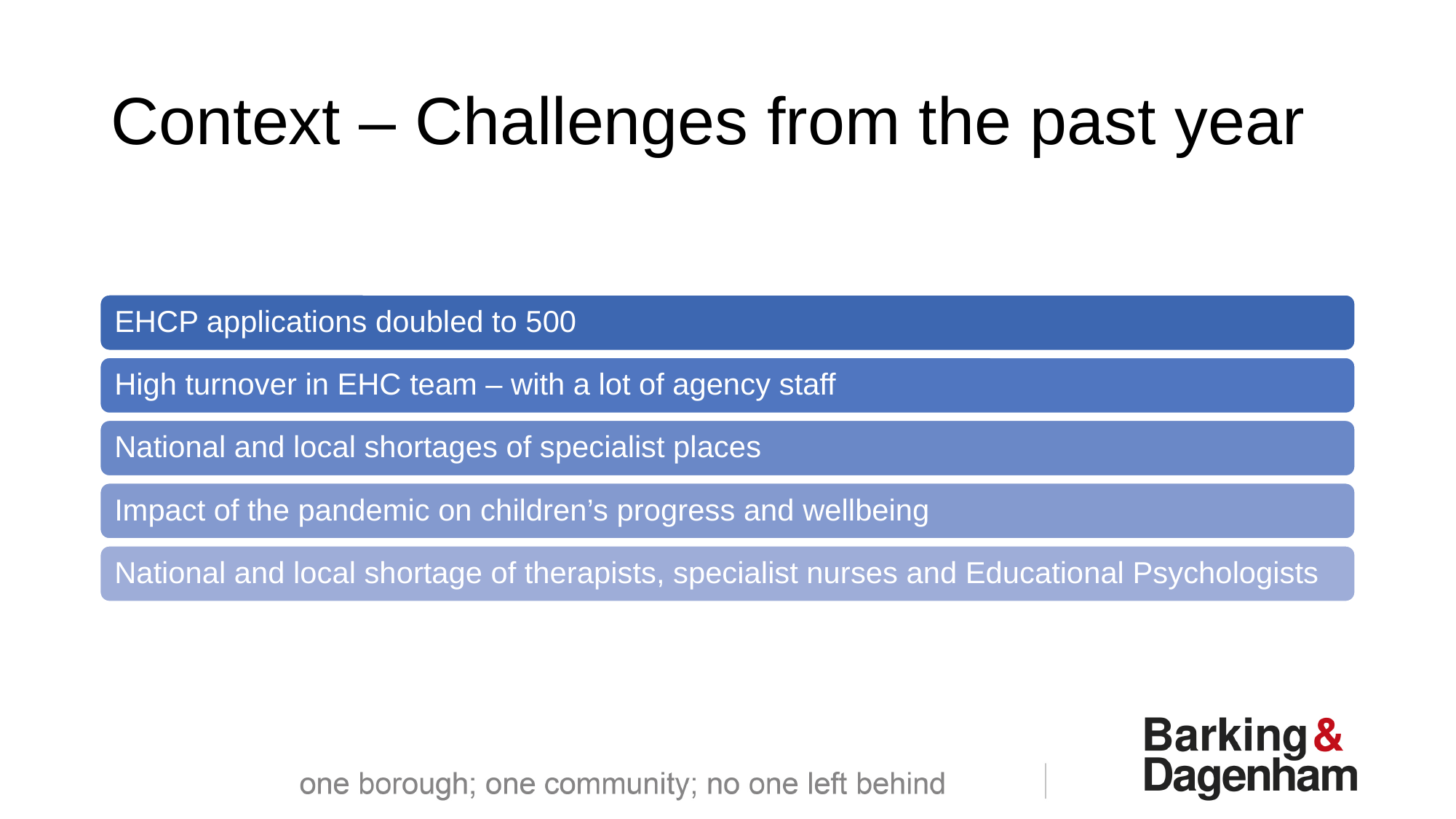

# Context – Challenges from the past year
EHCP applications doubled to 500
High turnover in EHC team – with a lot of agency staff
National and local shortages of specialist places
Impact of the pandemic on children’s progress and wellbeing
National and local shortage of therapists, specialist nurses and Educational Psychologists